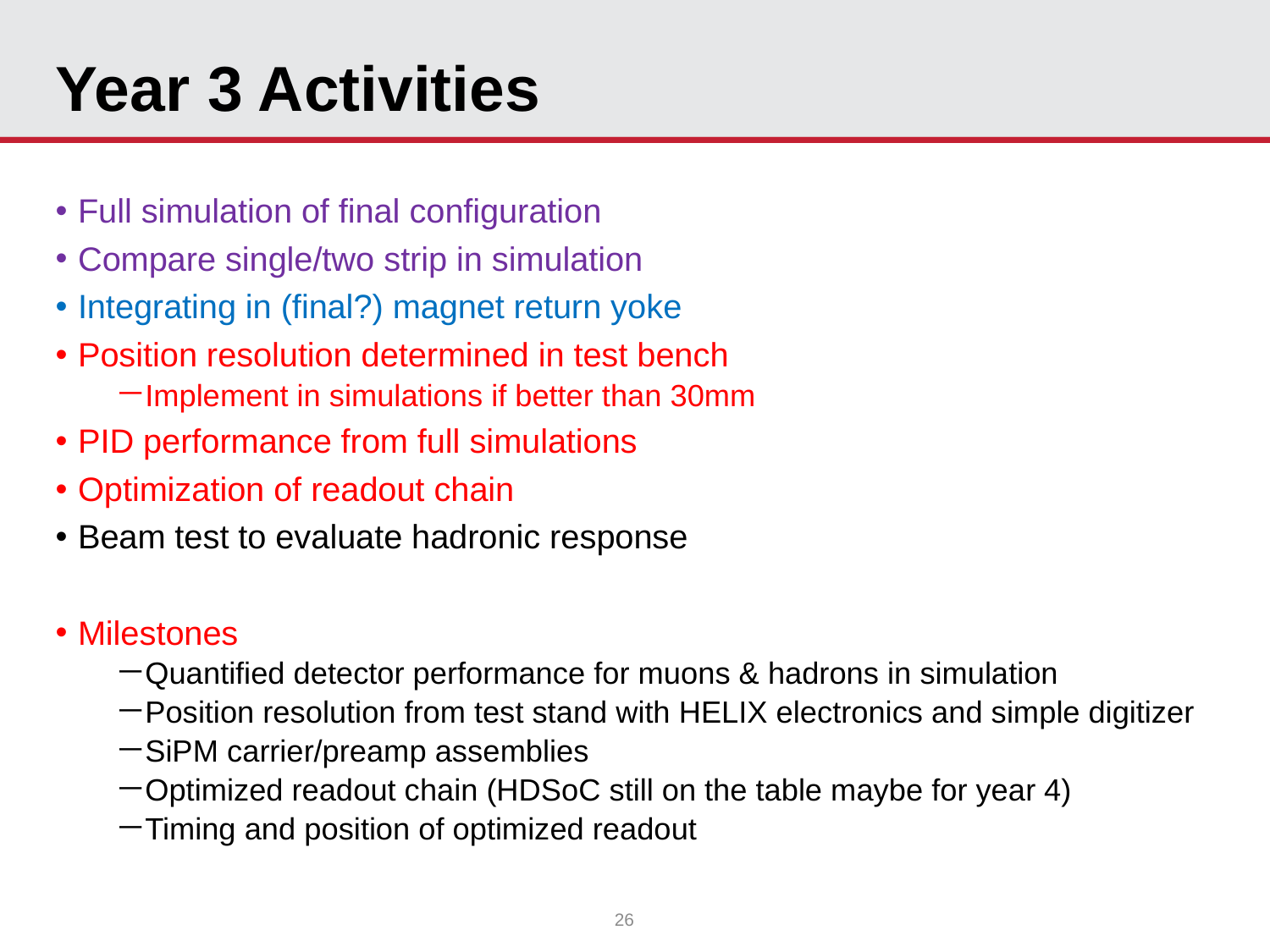

# Year 3 Activities
Full simulation of final configuration
Compare single/two strip in simulation
Integrating in (final?) magnet return yoke
Position resolution determined in test bench
Implement in simulations if better than 30mm
PID performance from full simulations
Optimization of readout chain
Beam test to evaluate hadronic response

Milestones
Quantified detector performance for muons & hadrons in simulation
Position resolution from test stand with HELIX electronics and simple digitizer
SiPM carrier/preamp assemblies
Optimized readout chain (HDSoC still on the table maybe for year 4)
Timing and position of optimized readout

26